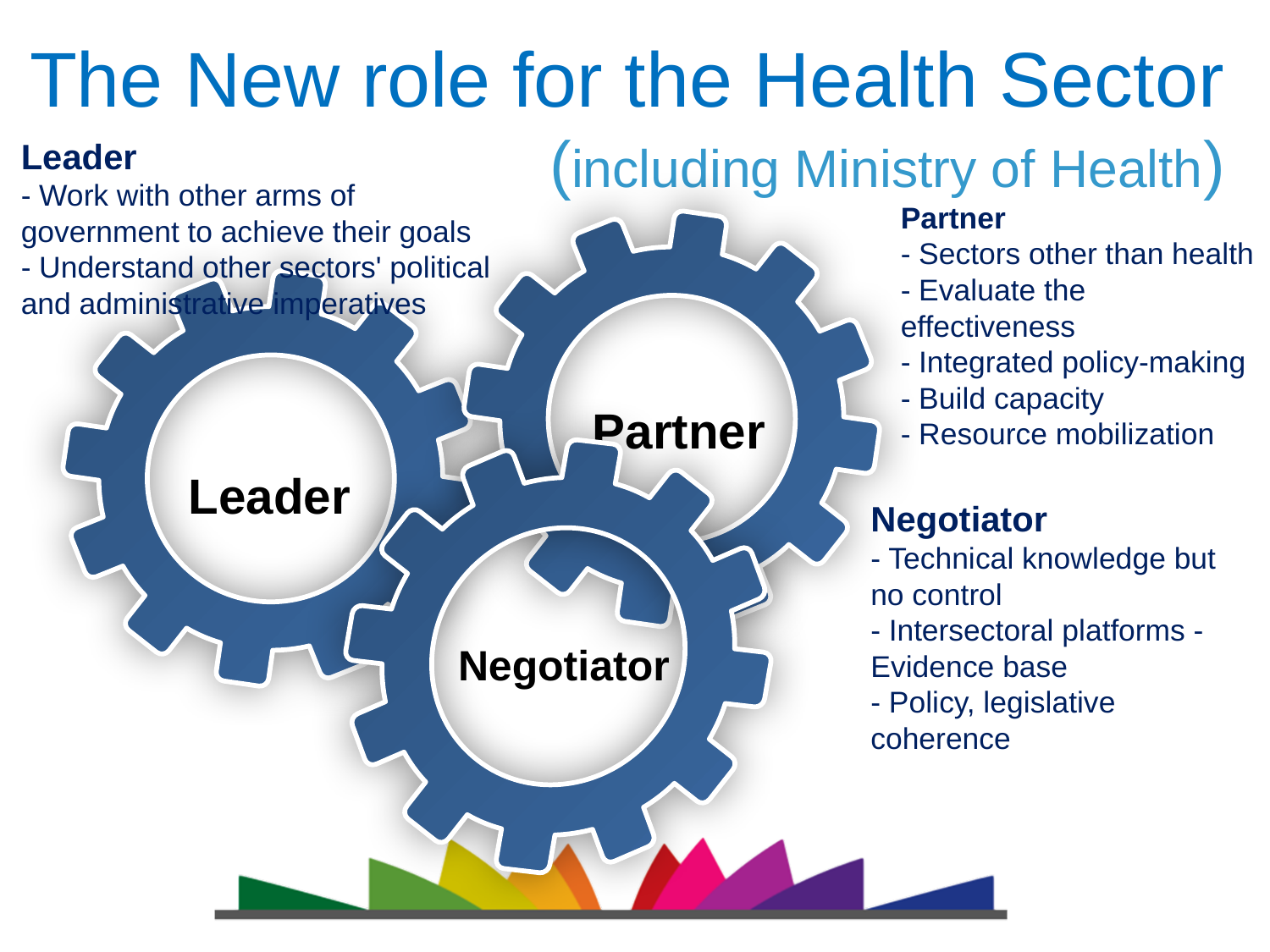

The New role for the Health Sector
(including Ministry of Health)
Leader
- Work with other arms of government to achieve their goals
- Understand other sectors' political and administrative imperatives

Leader
Partner
- Sectors other than health
- Evaluate the effectiveness
- Integrated policy-making
- Build capacity
- Resource mobilization

Partner

Negotiator
- Technical knowledge but no control
- Intersectoral platforms - Evidence base
- Policy, legislative coherence
Negotiator
8